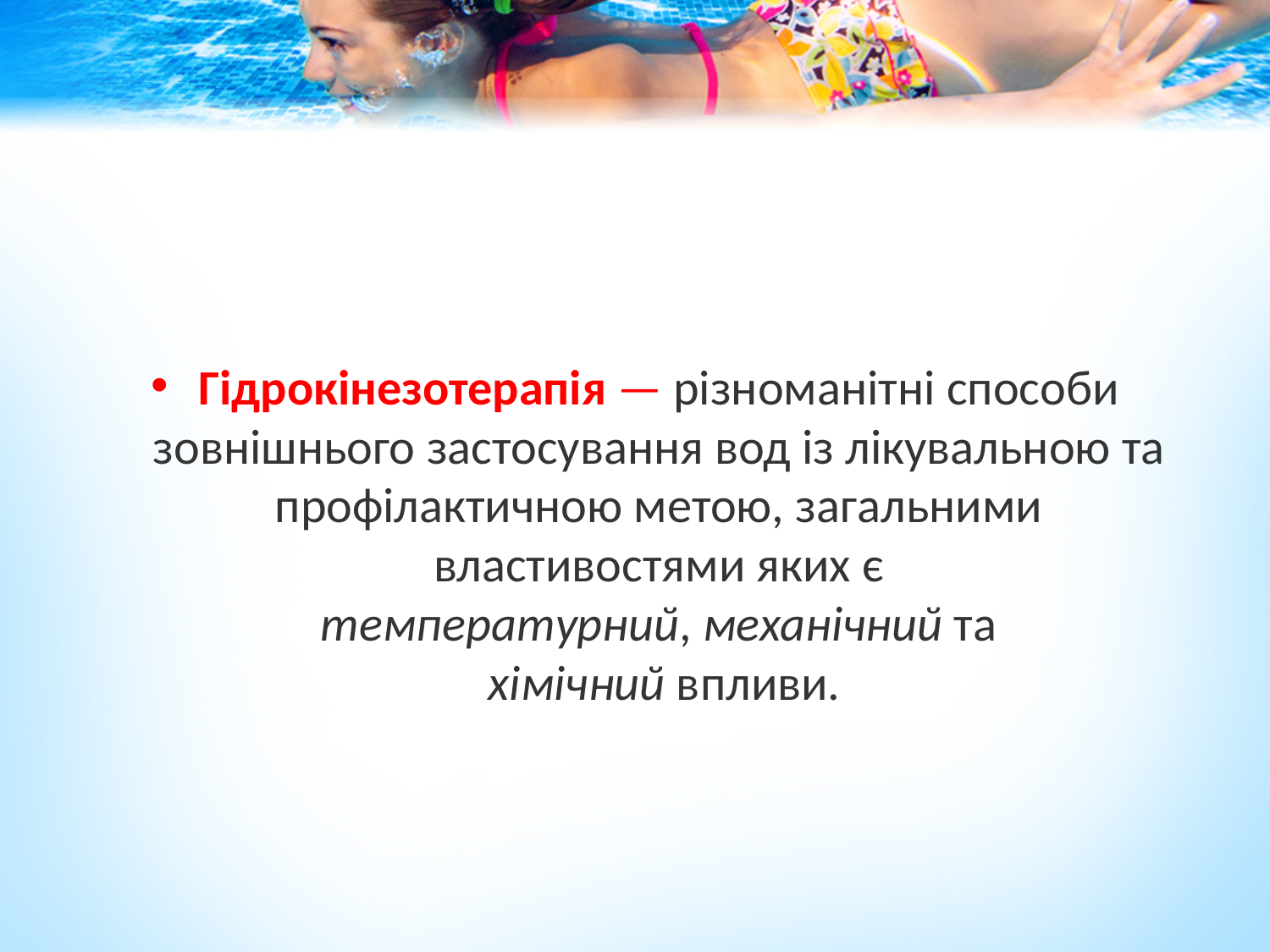

Гідрокінезотерапія — різноманітні способи зовнішнього застосування вод із лікувальною та профілактичною метою, загальними властивостями яких є температурний, механічний та
 хімічний впливи.